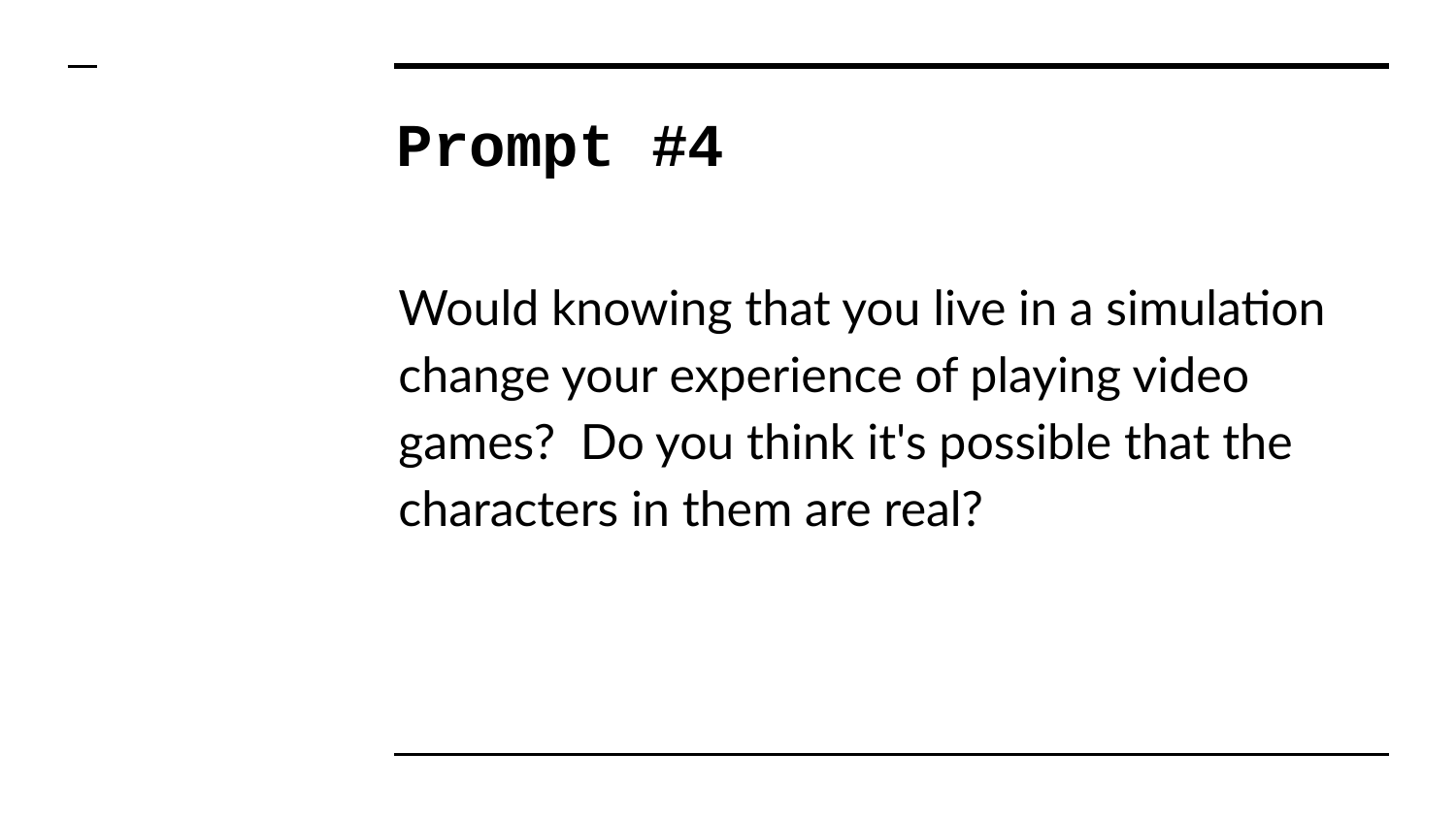

# Prompt #4
Would knowing that you live in a simulation change your experience of playing video games?  Do you think it's possible that the characters in them are real?